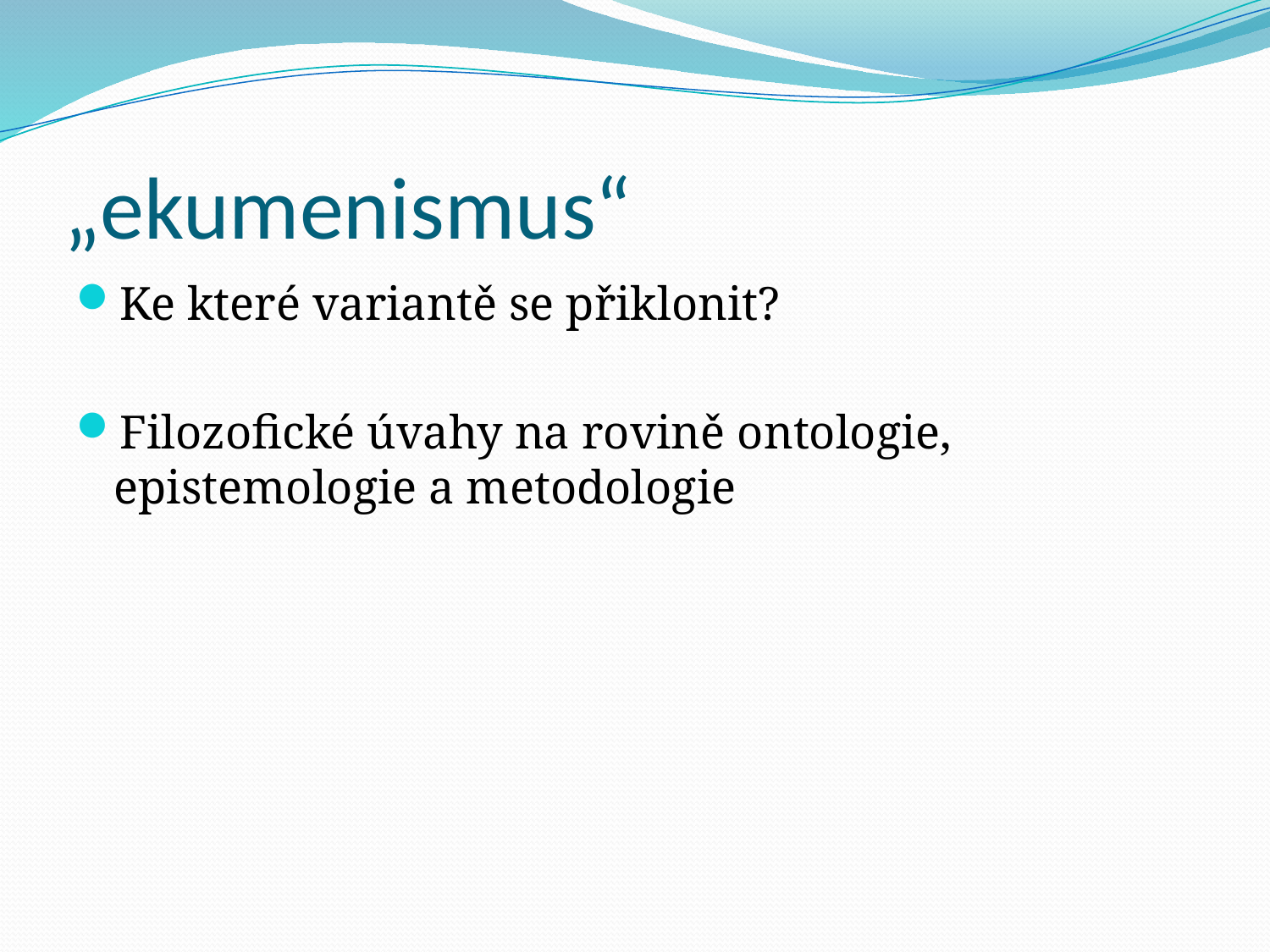

# „ekumenismus“
Ke které variantě se přiklonit?

Filozofické úvahy na rovině ontologie, epistemologie a metodologie